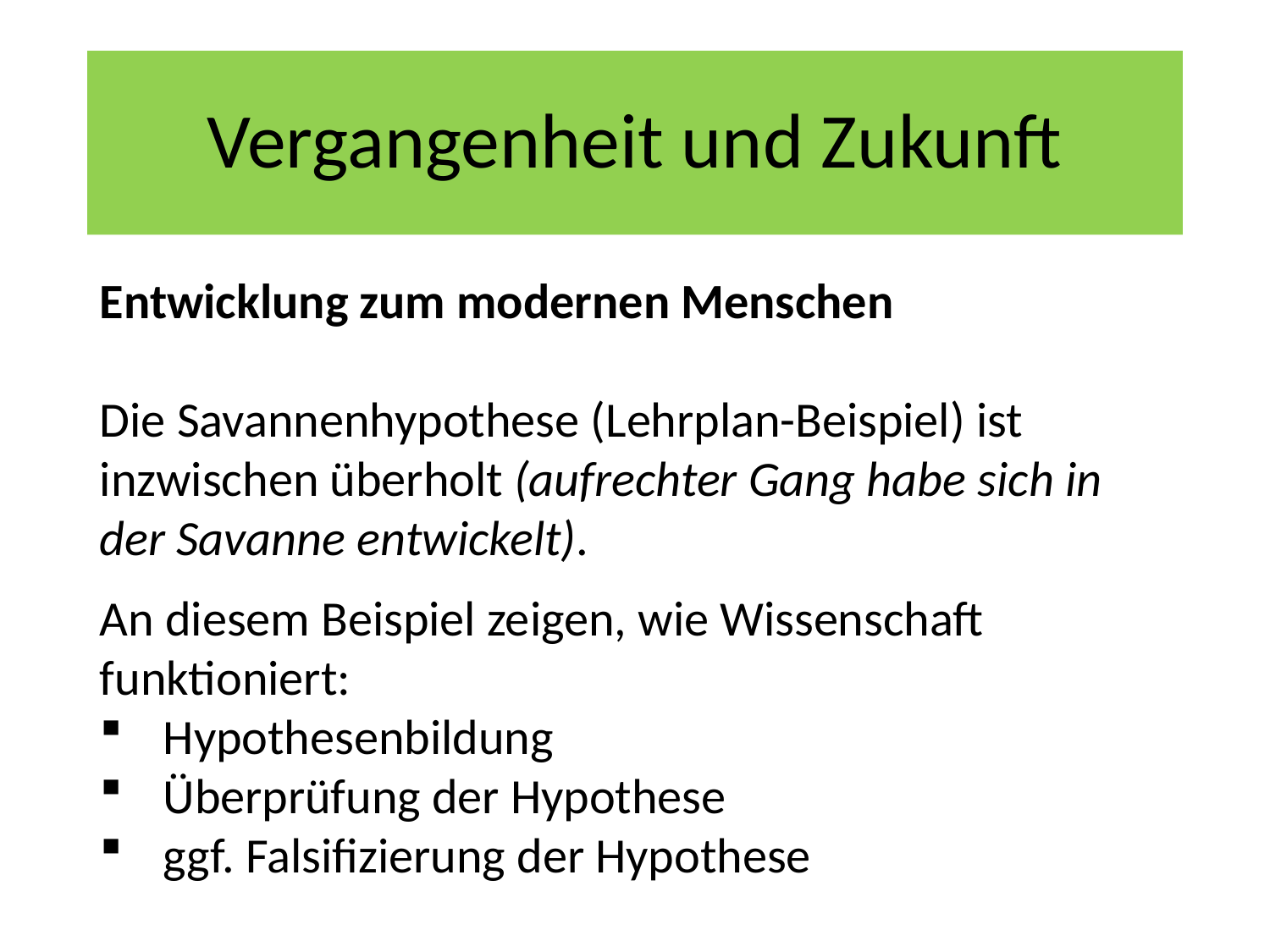

# Vergangenheit und Zukunft
Entwicklung zum modernen Menschen

Die Savannenhypothese (Lehrplan-Beispiel) ist inzwischen überholt (aufrechter Gang habe sich in der Savanne entwickelt).
An diesem Beispiel zeigen, wie Wissenschaft funktioniert:
Hypothesenbildung
Überprüfung der Hypothese
ggf. Falsifizierung der Hypothese